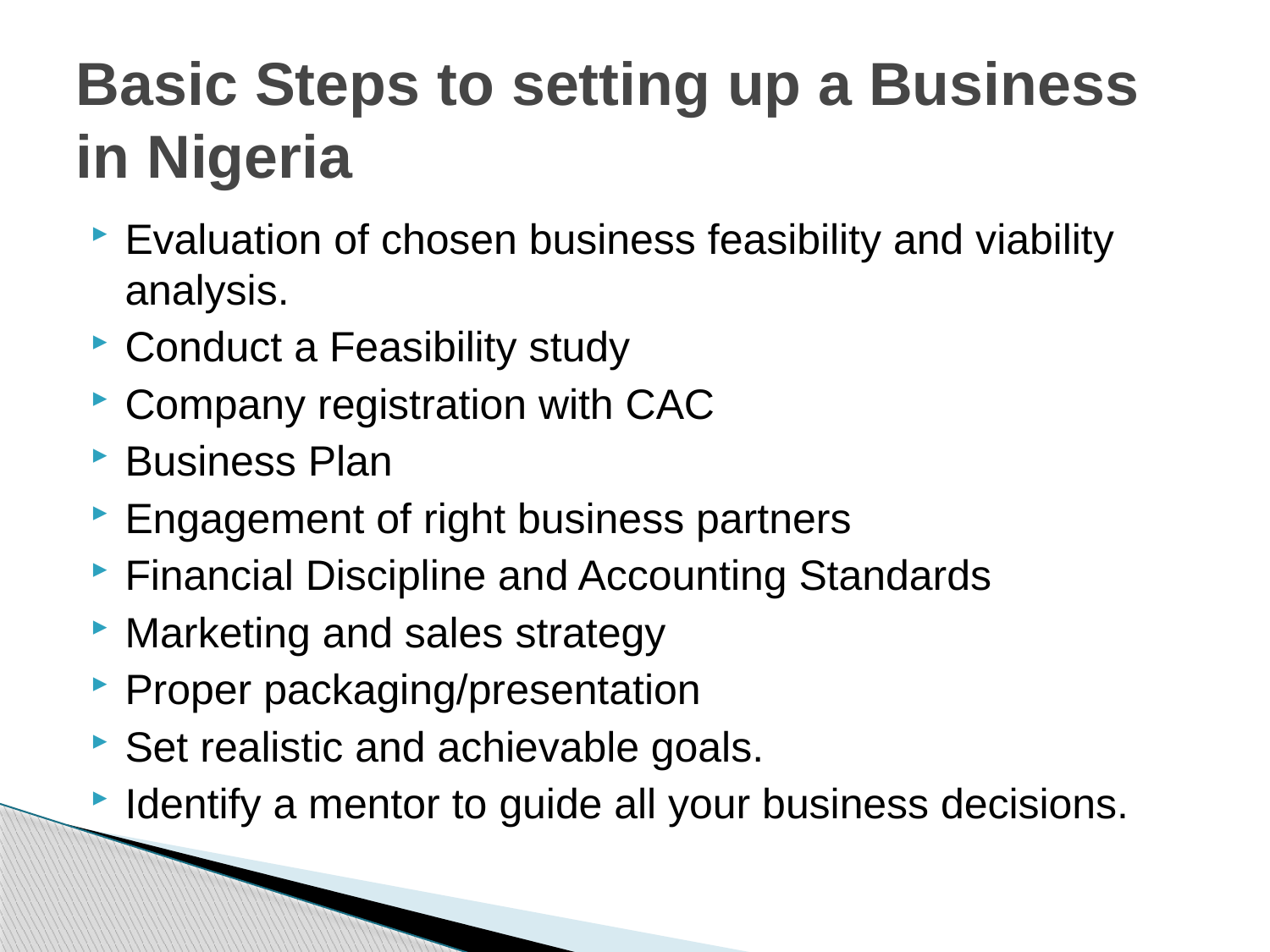

# Basic Steps to setting up a Business in Nigeria
Evaluation of chosen business feasibility and viability analysis.
Conduct a Feasibility study
Company registration with CAC
Business Plan
Engagement of right business partners
Financial Discipline and Accounting Standards
Marketing and sales strategy
Proper packaging/presentation
Set realistic and achievable goals.
Identify a mentor to guide all your business decisions.